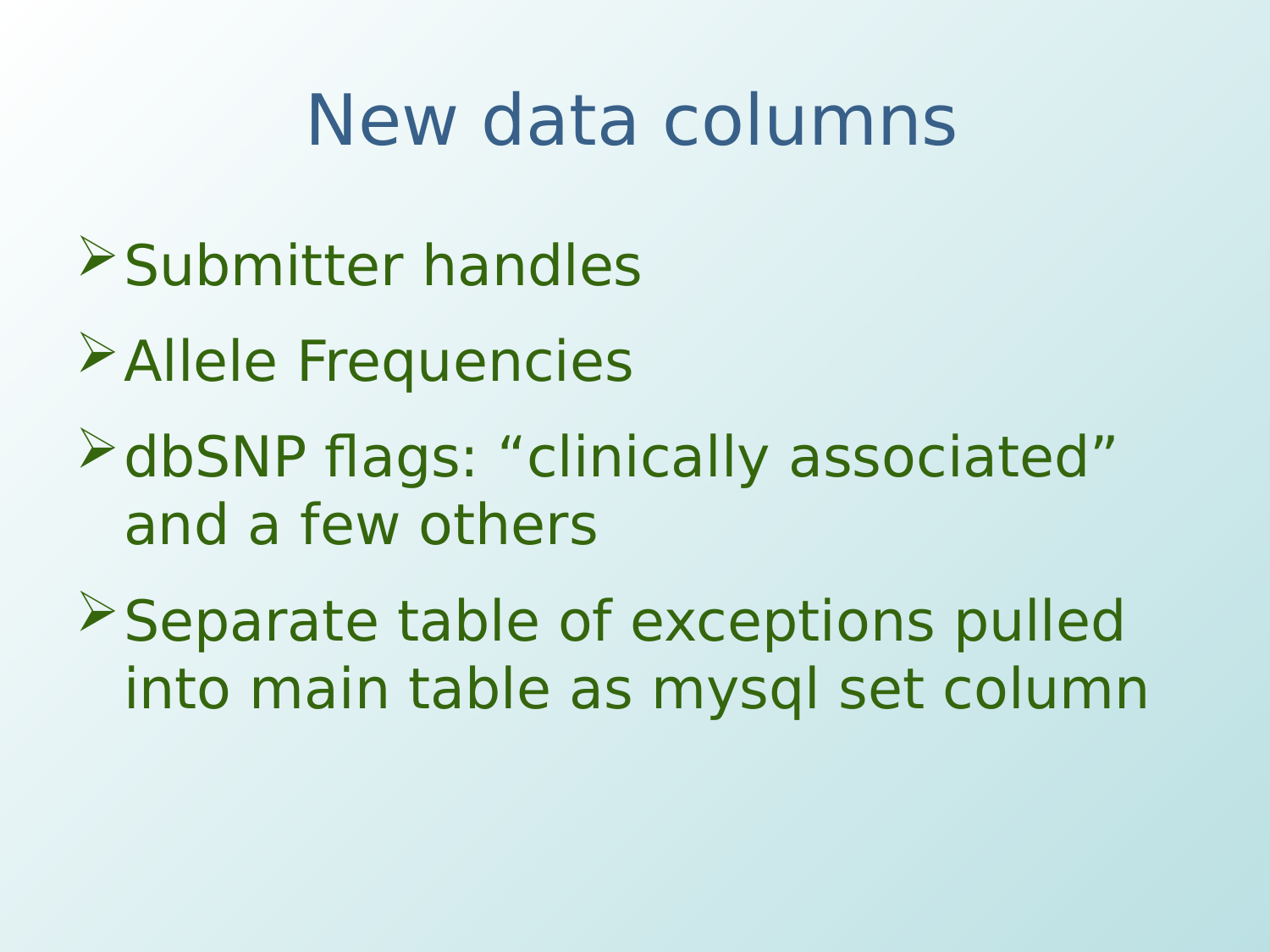

# New data columns
Submitter handles
Allele Frequencies
dbSNP flags: “clinically associated” and a few others
Separate table of exceptions pulled into main table as mysql set column